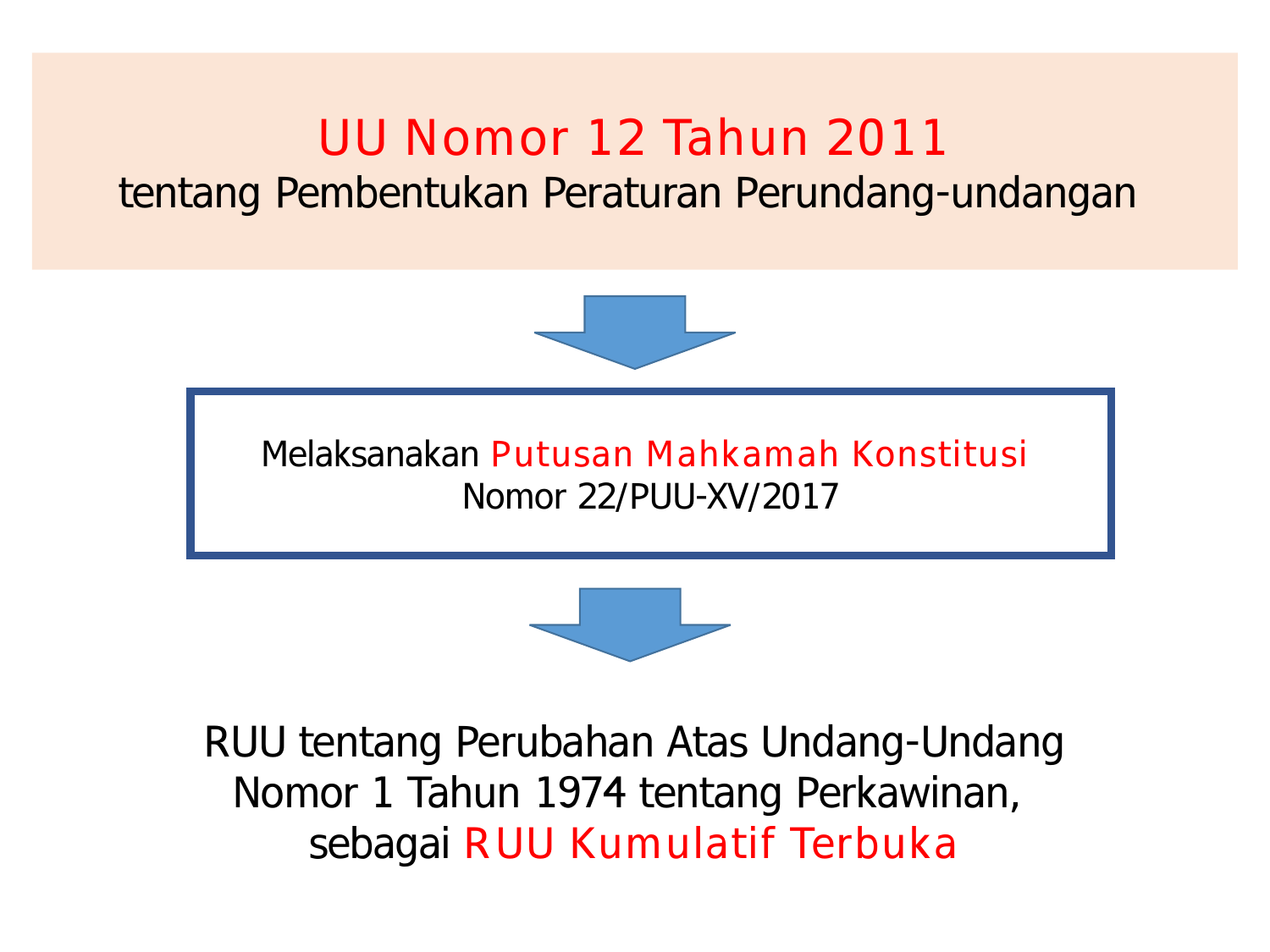

UU Nomor 12 Tahun 2011
tentang Pembentukan Peraturan Perundang-undangan

Melaksanakan Putusan Mahkamah Konstitusi
Nomor 22/PUU-XV/2017

RUU tentang Perubahan Atas Undang-Undang Nomor 1 Tahun 1974 tentang Perkawinan,
sebagai RUU Kumulatif Terbuka